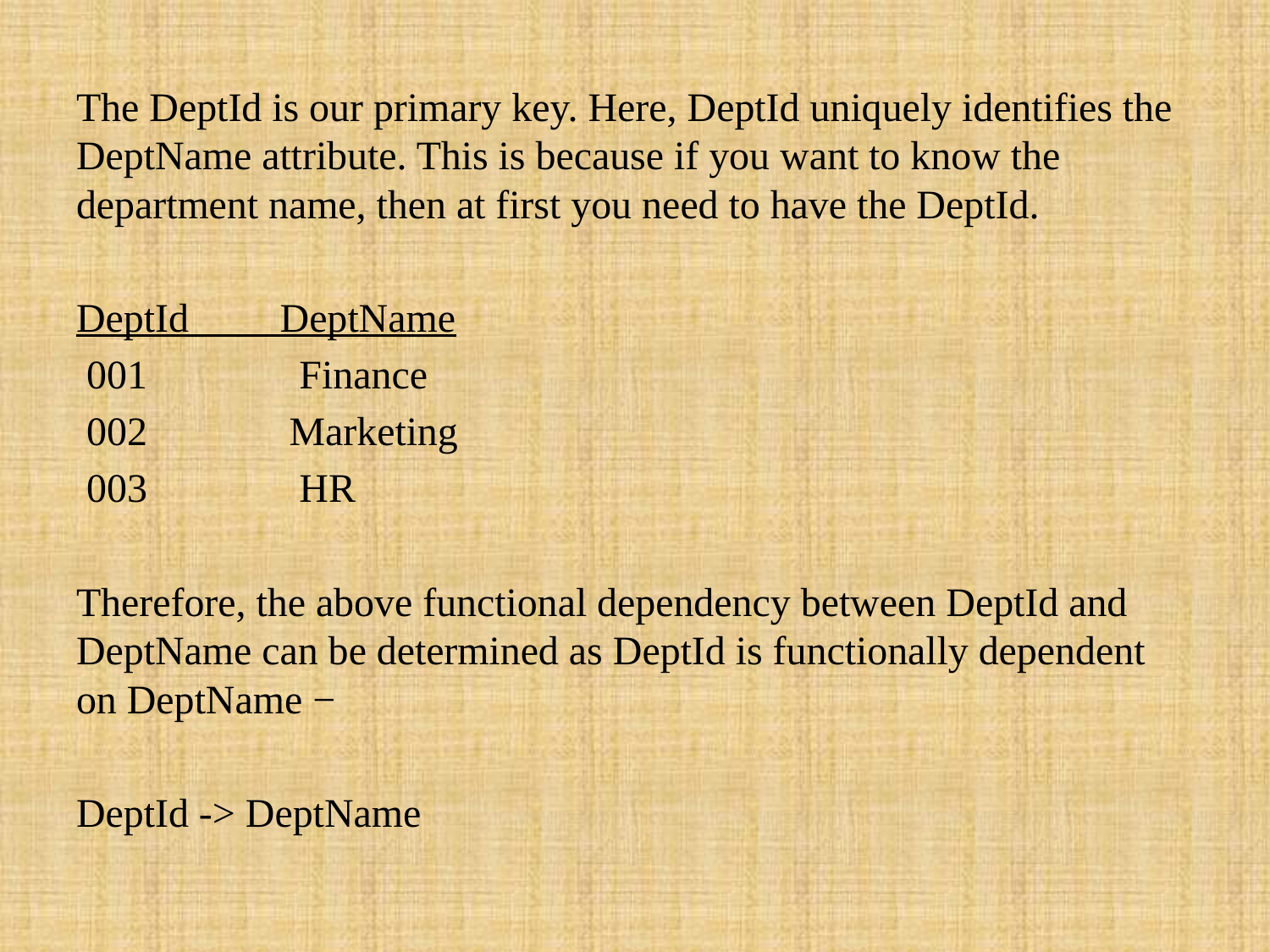

The DeptId is our primary key. Here, DeptId uniquely identifies the DeptName attribute. This is because if you want to know the department name, then at first you need to have the DeptId.

DeptId         DeptName
 001               Finance
 002              Marketing
 003               HR

Therefore, the above functional dependency between DeptId and DeptName can be determined as DeptId is functionally dependent on DeptName −

DeptId -> DeptName